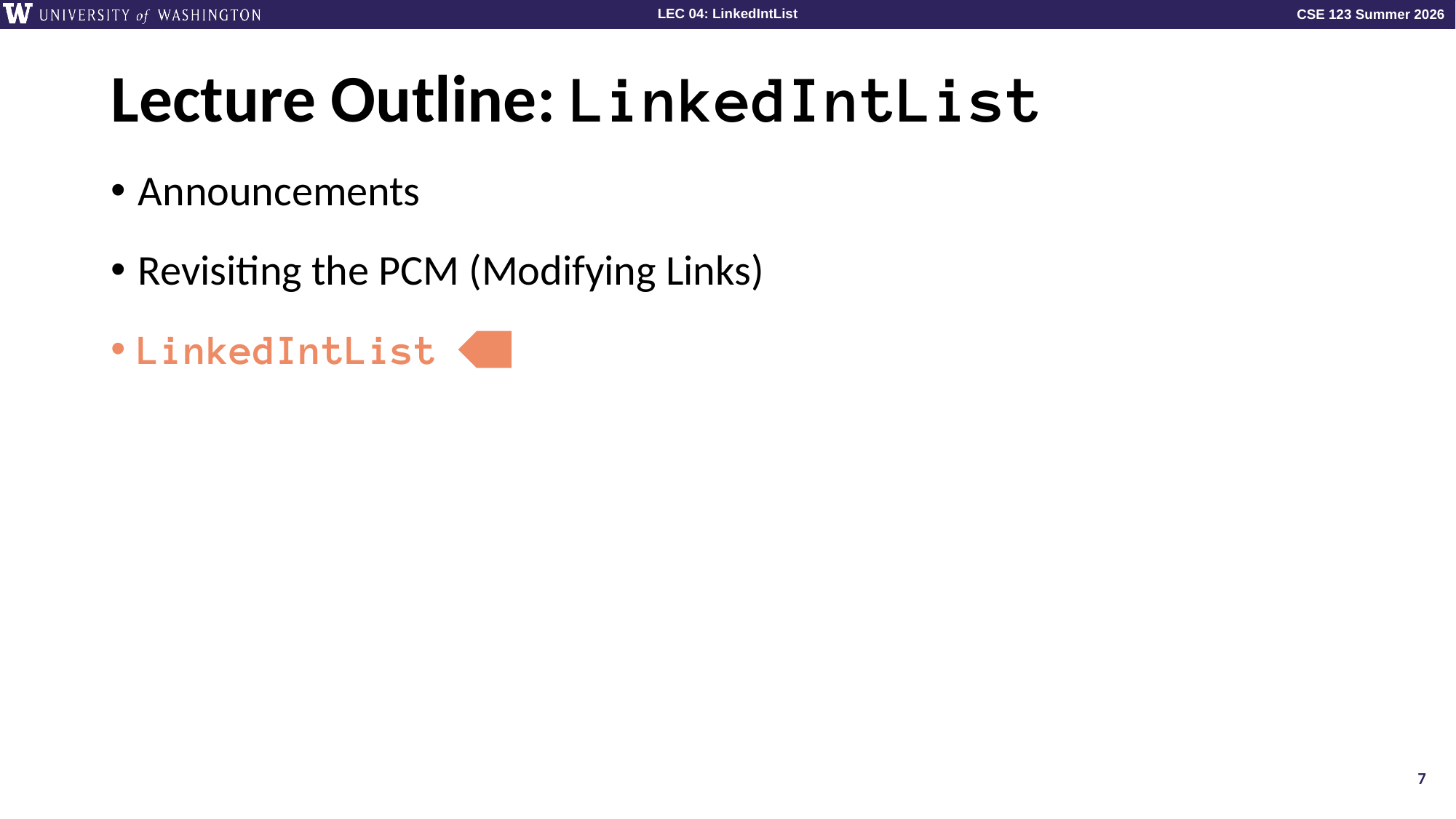

# Lecture Outline: LinkedIntList
Announcements
Revisiting the PCM (Modifying Links)
LinkedIntList

7